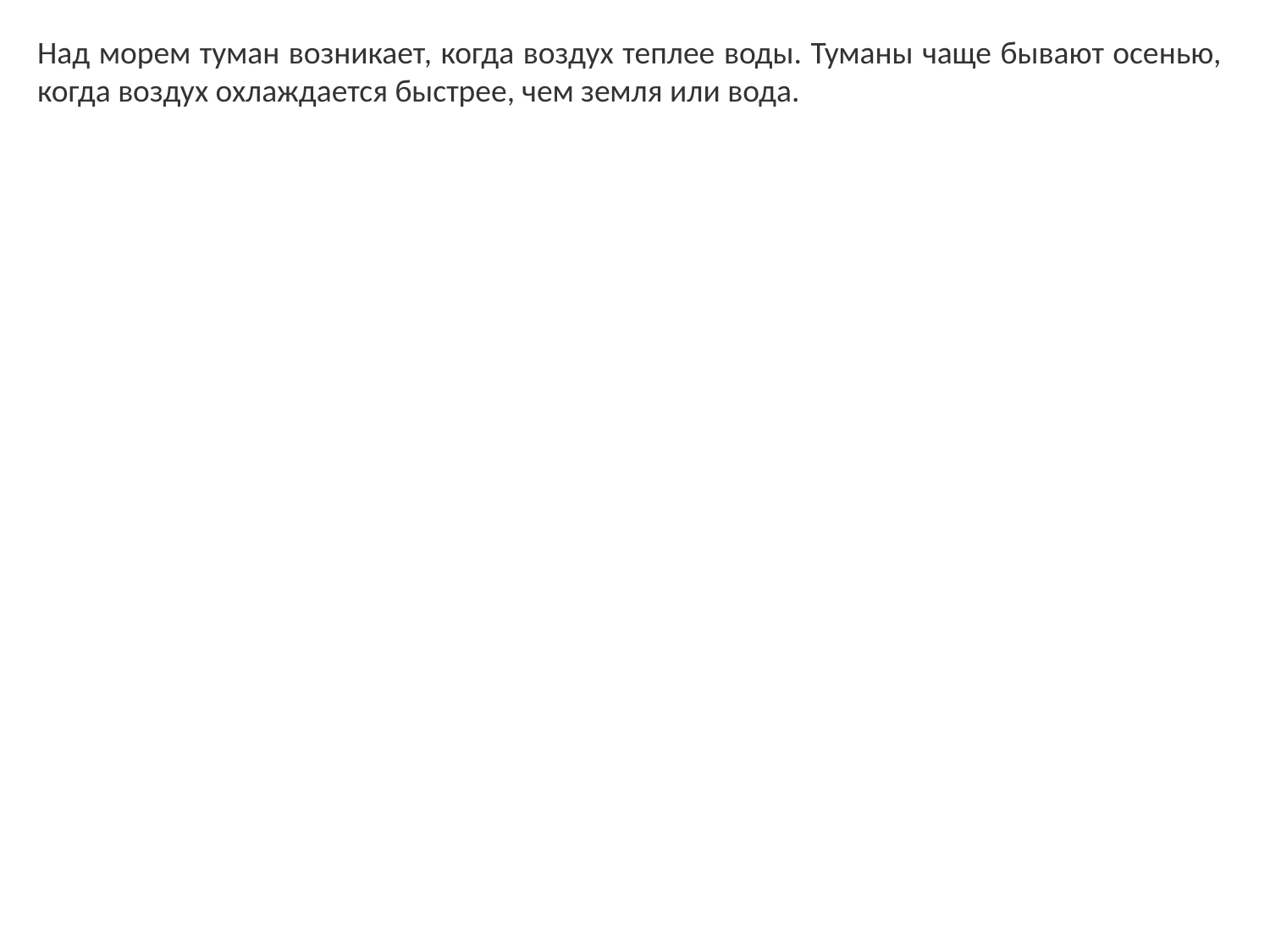

Над морем туман возникает, когда воздух теплее воды. Туманы чаще бывают осенью, когда воздух охлаждается быстрее, чем земля или вода.